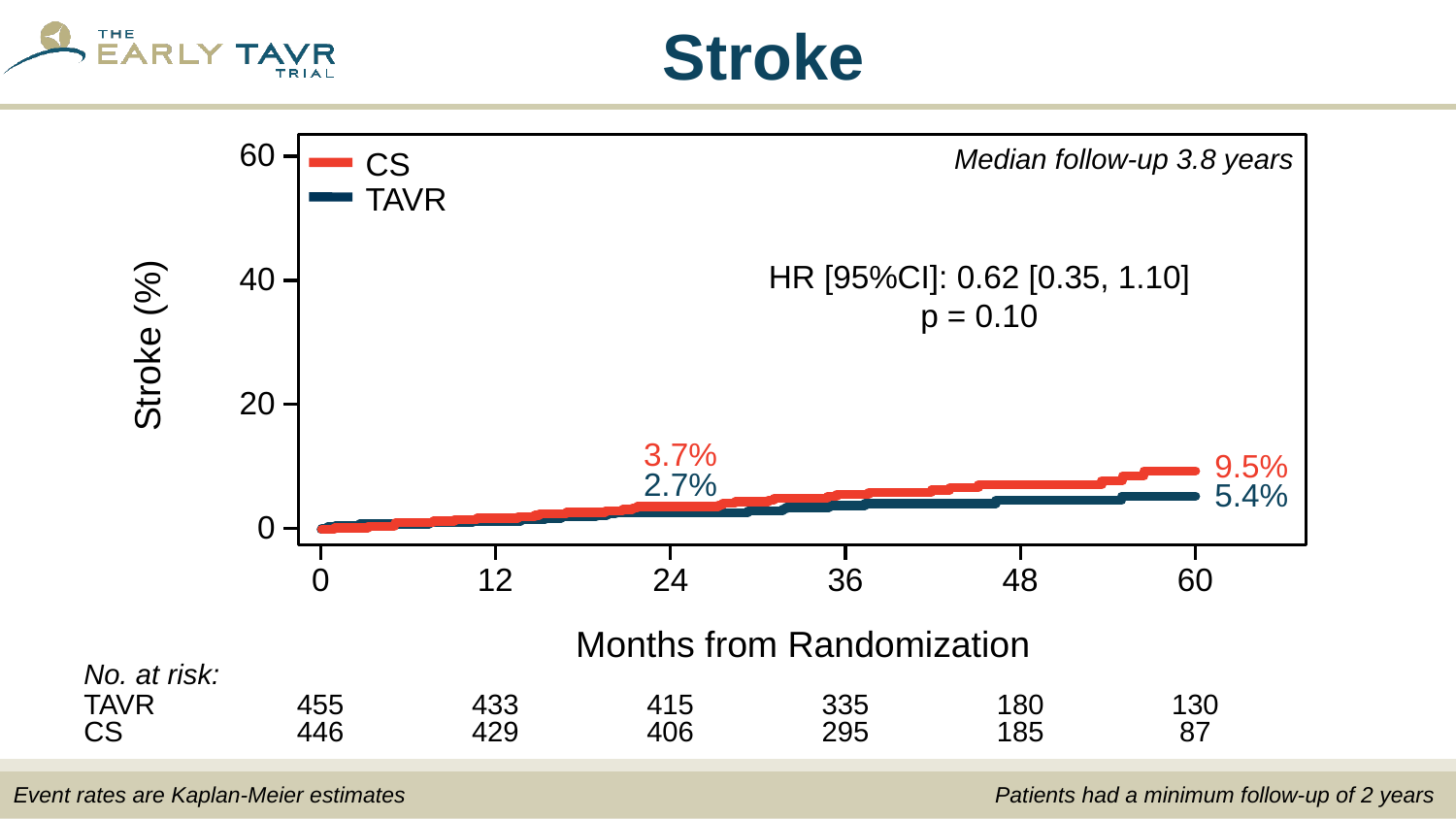

# Stroke

60

Median follow-up 3.8 years
CS

TAVR

HR [95%CI]: 0.62 [0.35, 1.10]
p = 0.10
40
Stroke (%)
20
3.7%
9.5%
2.7%
5.4%

0
0
12
24
36
48
60
Months from Randomization
No. at risk:
TAVR
455
433
415
335
180
130
CS
446
429
406
295
185
87
Event rates are Kaplan-Meier estimates
Patients had a minimum follow-up of 2 years